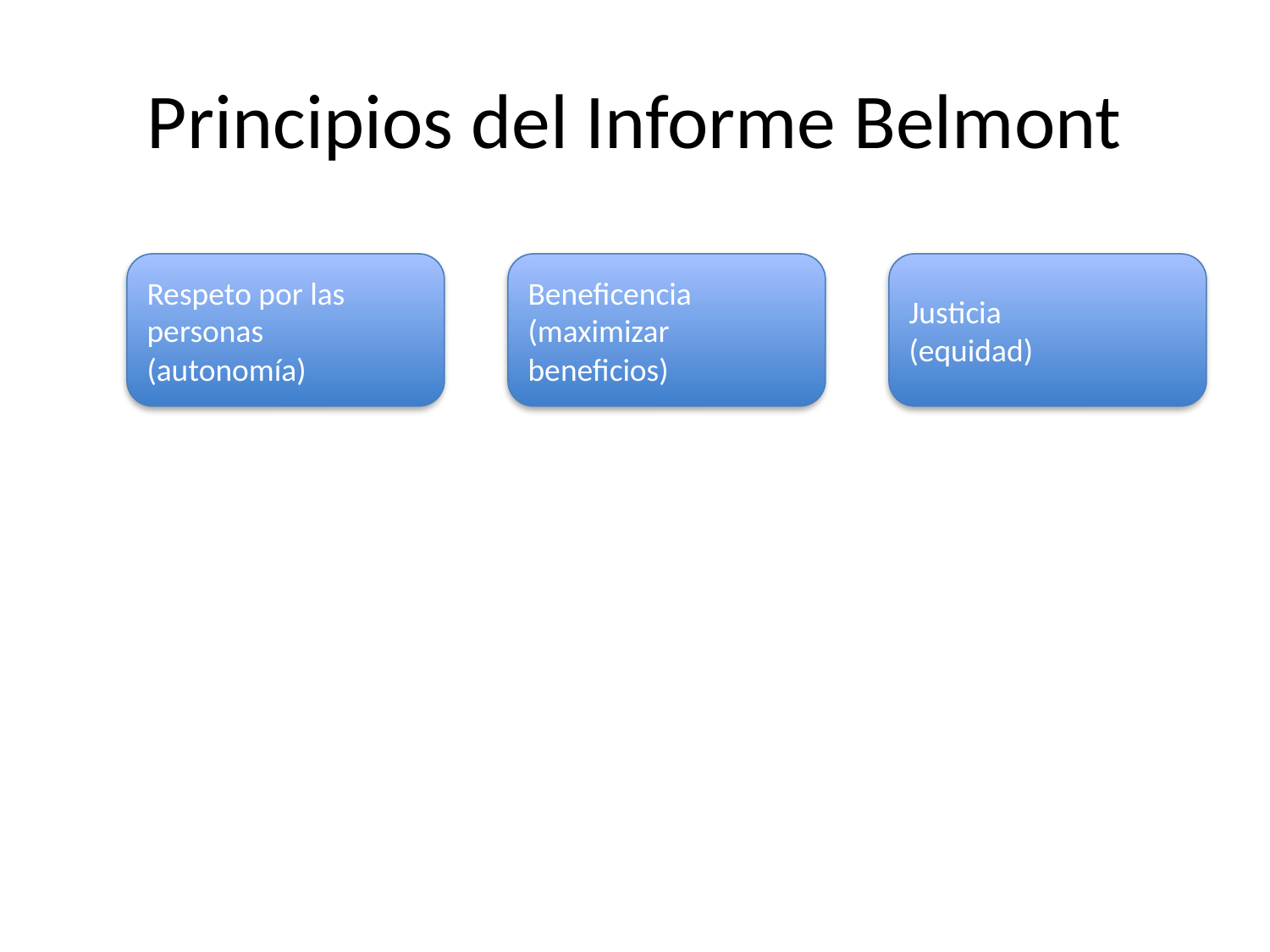

# Principios del Informe Belmont
Respeto por las personas
(autonomía)
Beneficencia
(maximizar beneficios)
Justicia
(equidad)